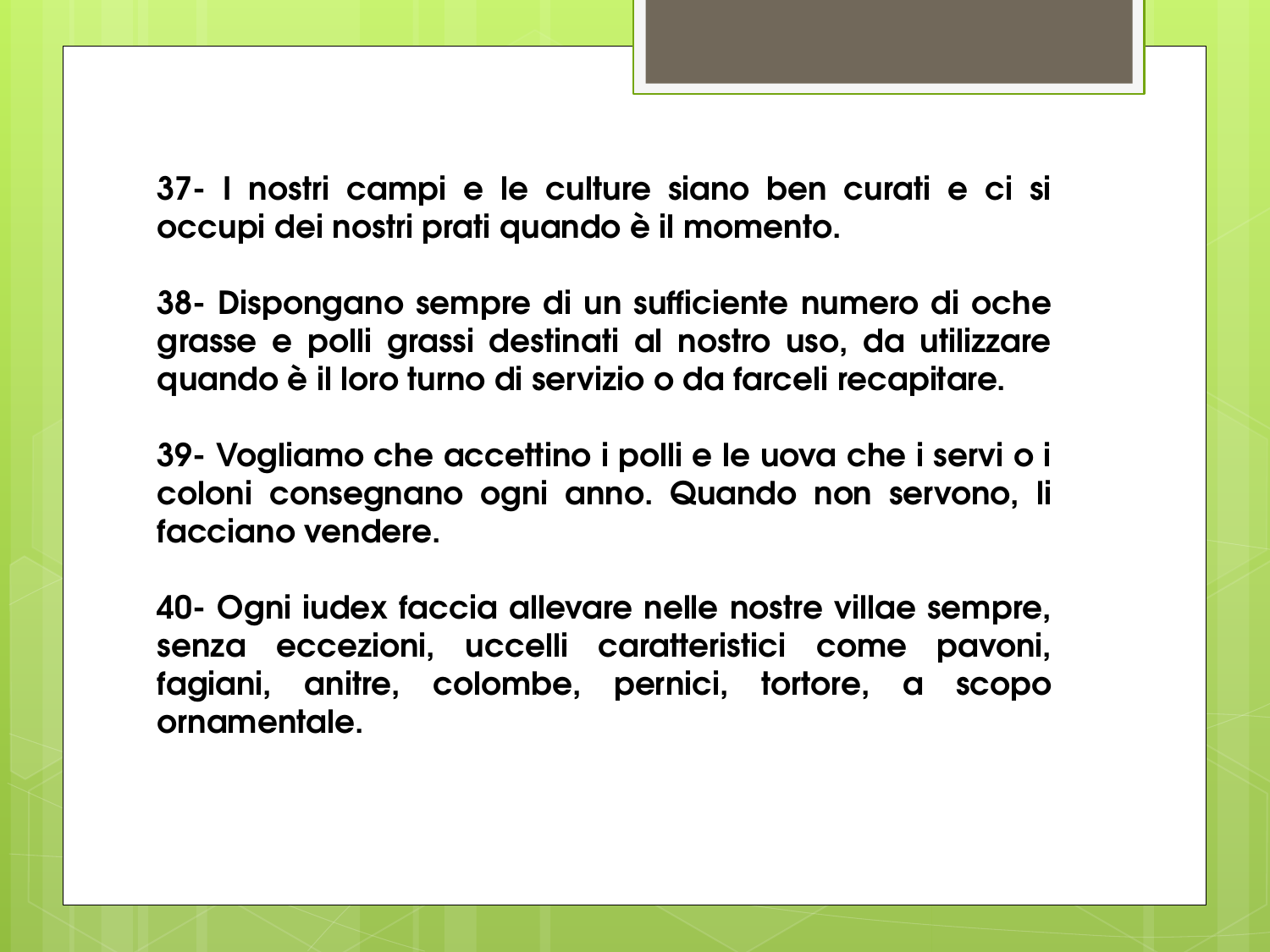

37- I nostri campi e le culture siano ben curati e ci si occupi dei nostri prati quando è il momento.

38- Dispongano sempre di un sufficiente numero di oche grasse e polli grassi destinati al nostro uso, da utilizzare quando è il loro turno di servizio o da farceli recapitare.

39- Vogliamo che accettino i polli e le uova che i servi o i coloni consegnano ogni anno. Quando non servono, li facciano vendere.

40- Ogni iudex faccia allevare nelle nostre villae sempre, senza eccezioni, uccelli caratteristici come pavoni, fagiani, anitre, colombe, pernici, tortore, a scopo ornamentale.